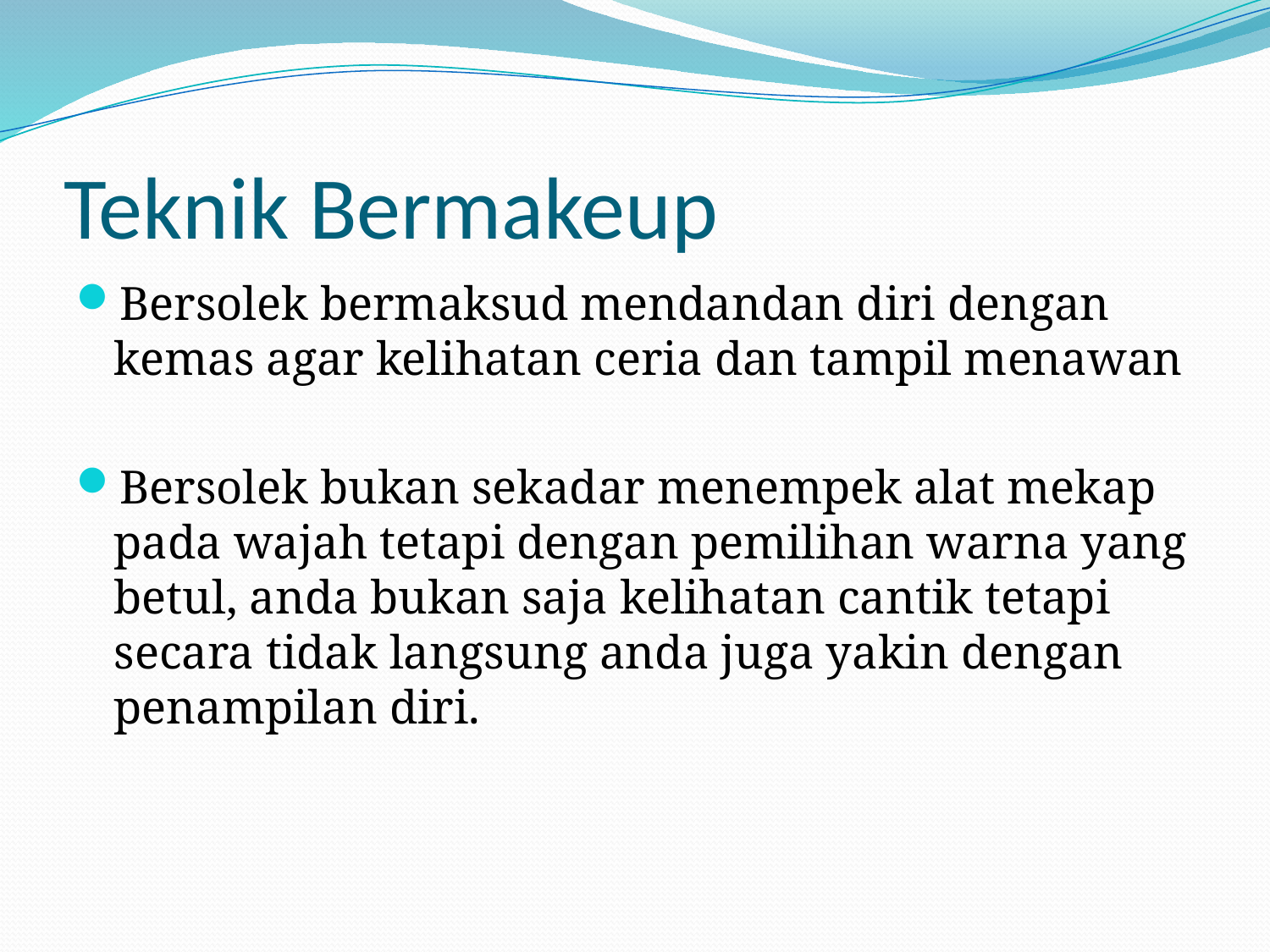

# Teknik Bermakeup
Bersolek bermaksud mendandan diri dengan kemas agar kelihatan ceria dan tampil menawan

Bersolek bukan sekadar menempek alat mekap pada wajah tetapi dengan pemilihan warna yang betul, anda bukan saja kelihatan cantik tetapi secara tidak langsung anda juga yakin dengan penampilan diri.